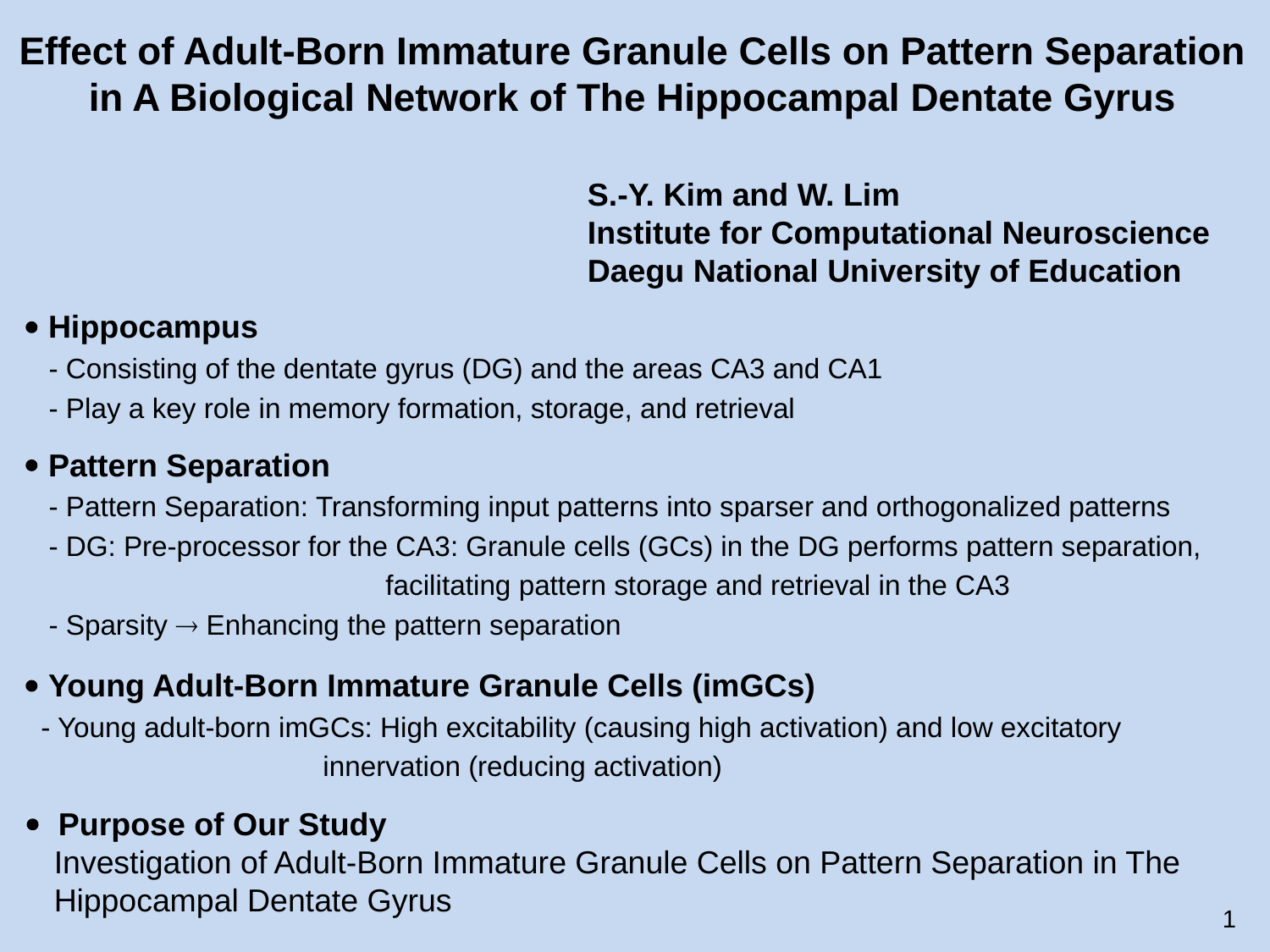

Effect of Adult-Born Immature Granule Cells on Pattern Separation in A Biological Network of The Hippocampal Dentate Gyrus
S.-Y. Kim and W. Lim
Institute for Computational Neuroscience
Daegu National University of Education
 • Hippocampus
    - Consisting of the dentate gyrus (DG) and the areas CA3 and CA1
    - Play a key role in memory formation, storage, and retrieval

 • Pattern Separation
    - Pattern Separation: Transforming input patterns into sparser and orthogonalized patterns
    - DG: Pre-processor for the CA3: Granule cells (GCs) in the DG performs pattern separation,
                                               facilitating pattern storage and retrieval in the CA3
    - Sparsity → Enhancing the pattern separation

 • Young Adult-Born Immature Granule Cells (imGCs)
   - Young adult-born imGCs: High excitability (causing high activation) and low excitatory
                                       innervation (reducing activation)

•  Purpose of Our Study
   Investigation of Adult-Born Immature Granule Cells on Pattern Separation in The
   Hippocampal Dentate Gyrus
1